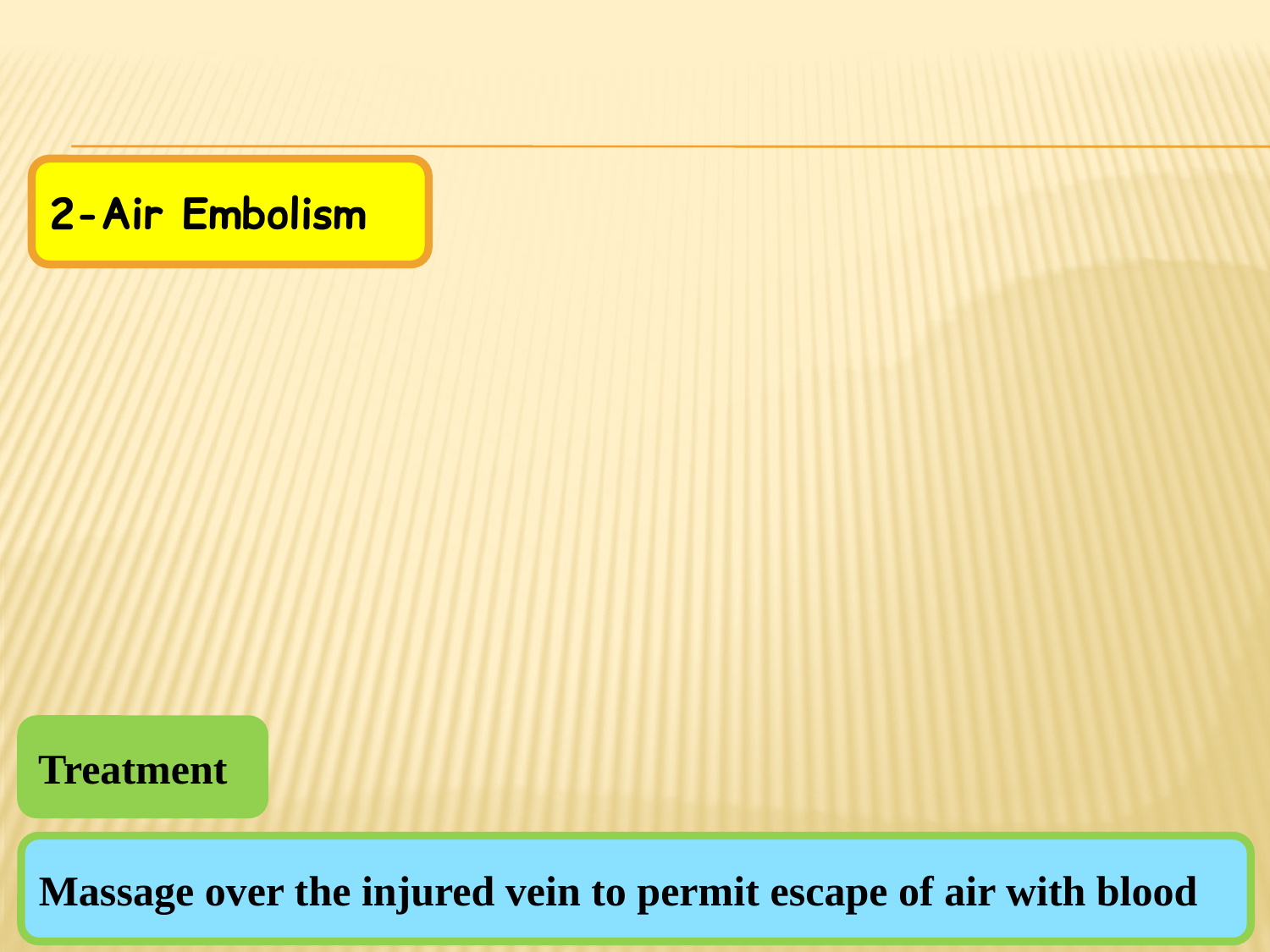

2-Air Embolism
Treatment
Massage over the injured vein to permit escape of air with blood